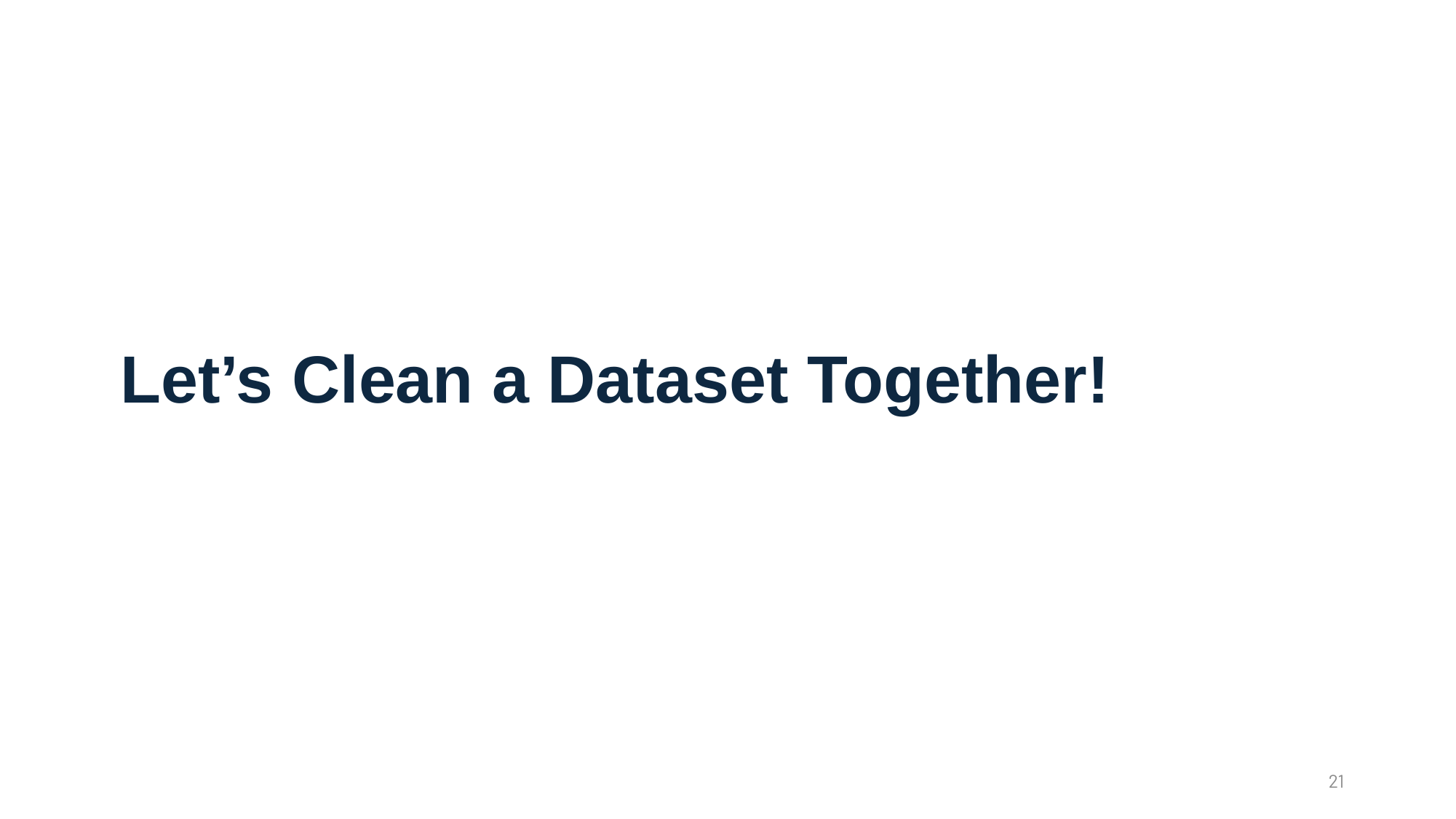

# Let’s Clean a Dataset Together!
21